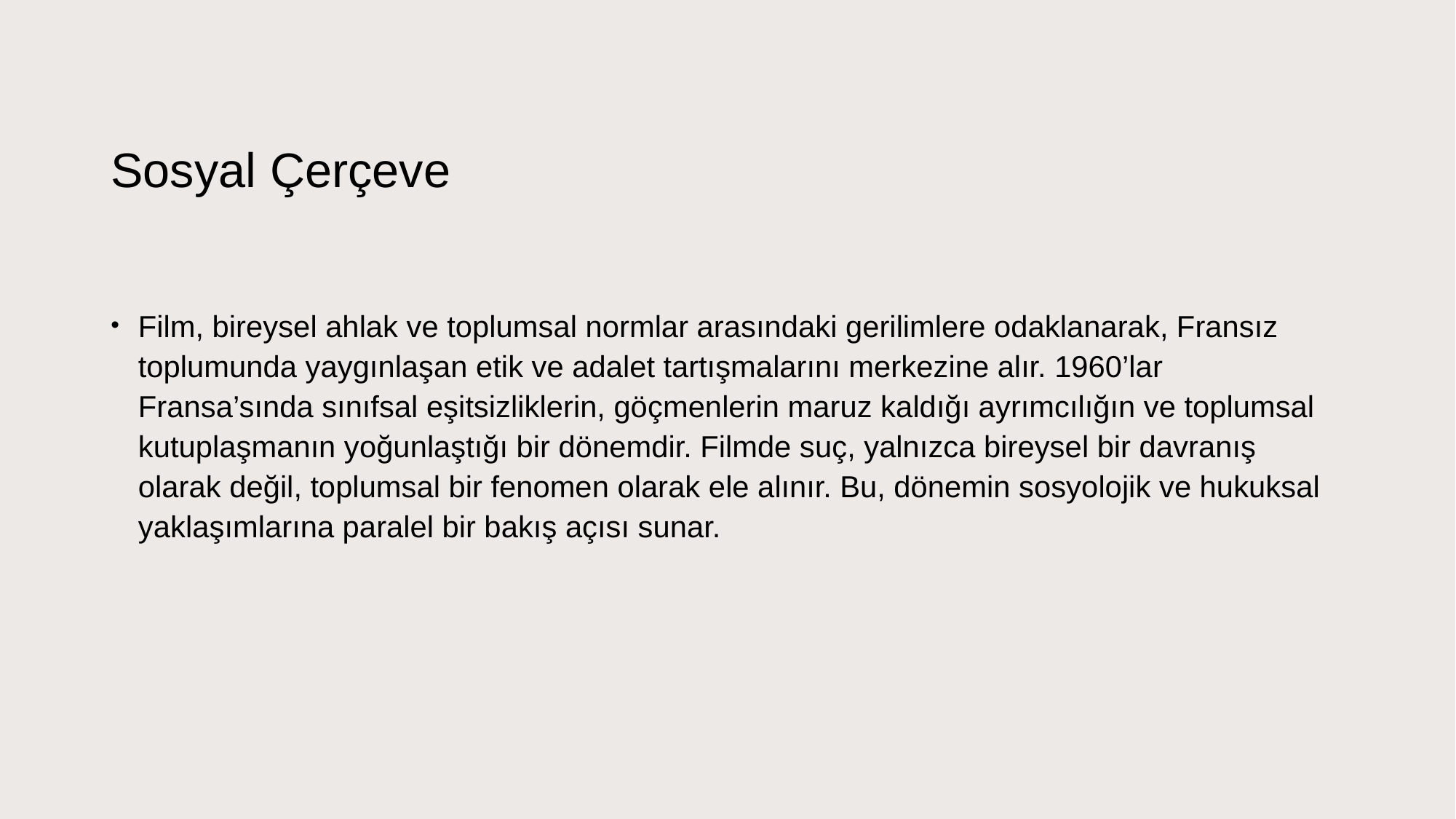

# Sosyal Çerçeve

Film, bireysel ahlak ve toplumsal normlar arasındaki gerilimlere odaklanarak, Fransız toplumunda yaygınlaşan etik ve adalet tartışmalarını merkezine alır. 1960’lar Fransa’sında sınıfsal eşitsizliklerin, göçmenlerin maruz kaldığı ayrımcılığın ve toplumsal kutuplaşmanın yoğunlaştığı bir dönemdir. Filmde suç, yalnızca bireysel bir davranış olarak değil, toplumsal bir fenomen olarak ele alınır. Bu, dönemin sosyolojik ve hukuksal yaklaşımlarına paralel bir bakış açısı sunar.